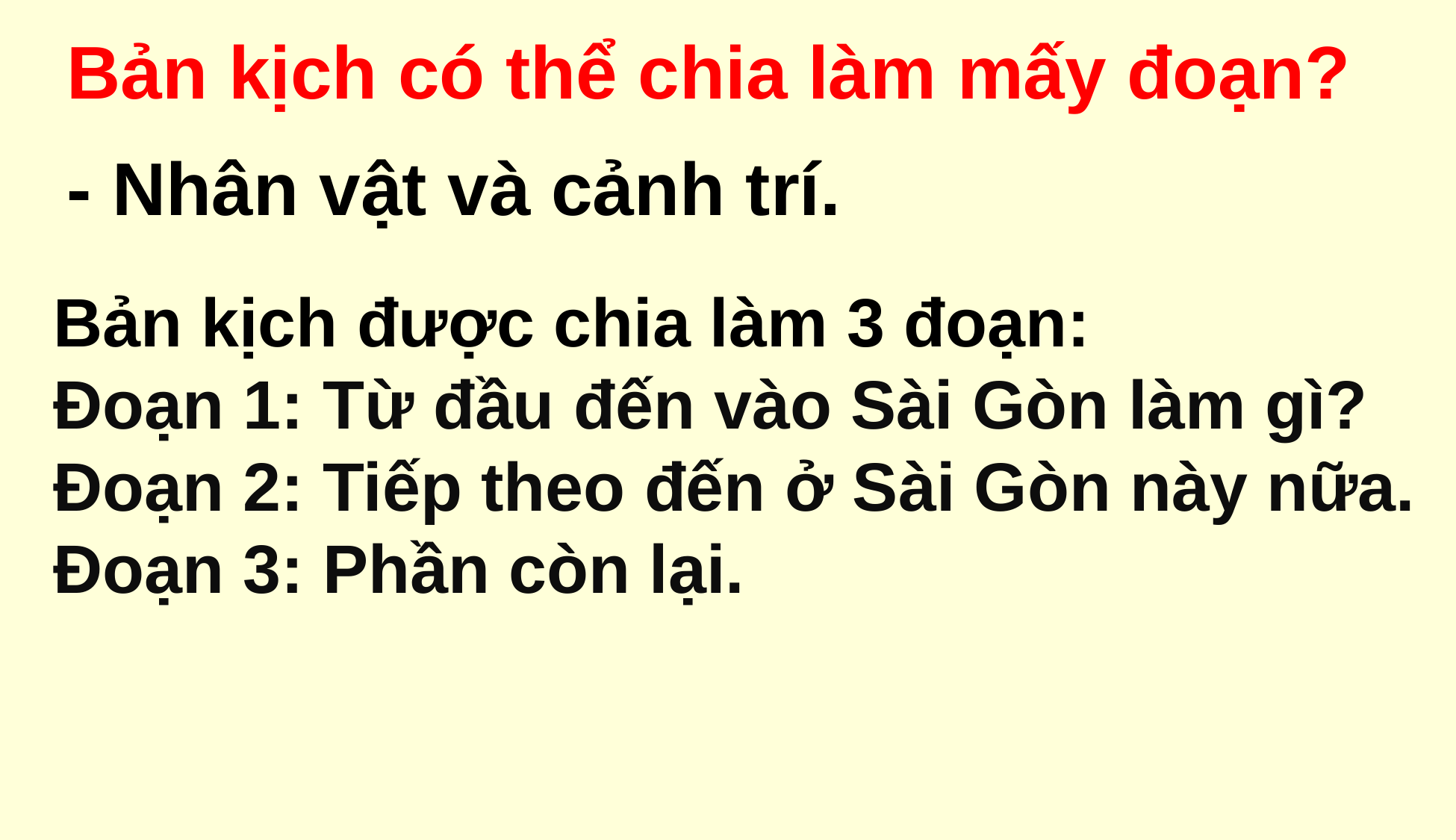

Bản kịch có thể chia làm mấy đoạn?
- Nhân vật và cảnh trí.
Bản kịch được chia làm 3 đoạn:
Đoạn 1: Từ đầu đến vào Sài Gòn làm gì?
Đoạn 2: Tiếp theo đến ở Sài Gòn này nữa.
Đoạn 3: Phần còn lại.